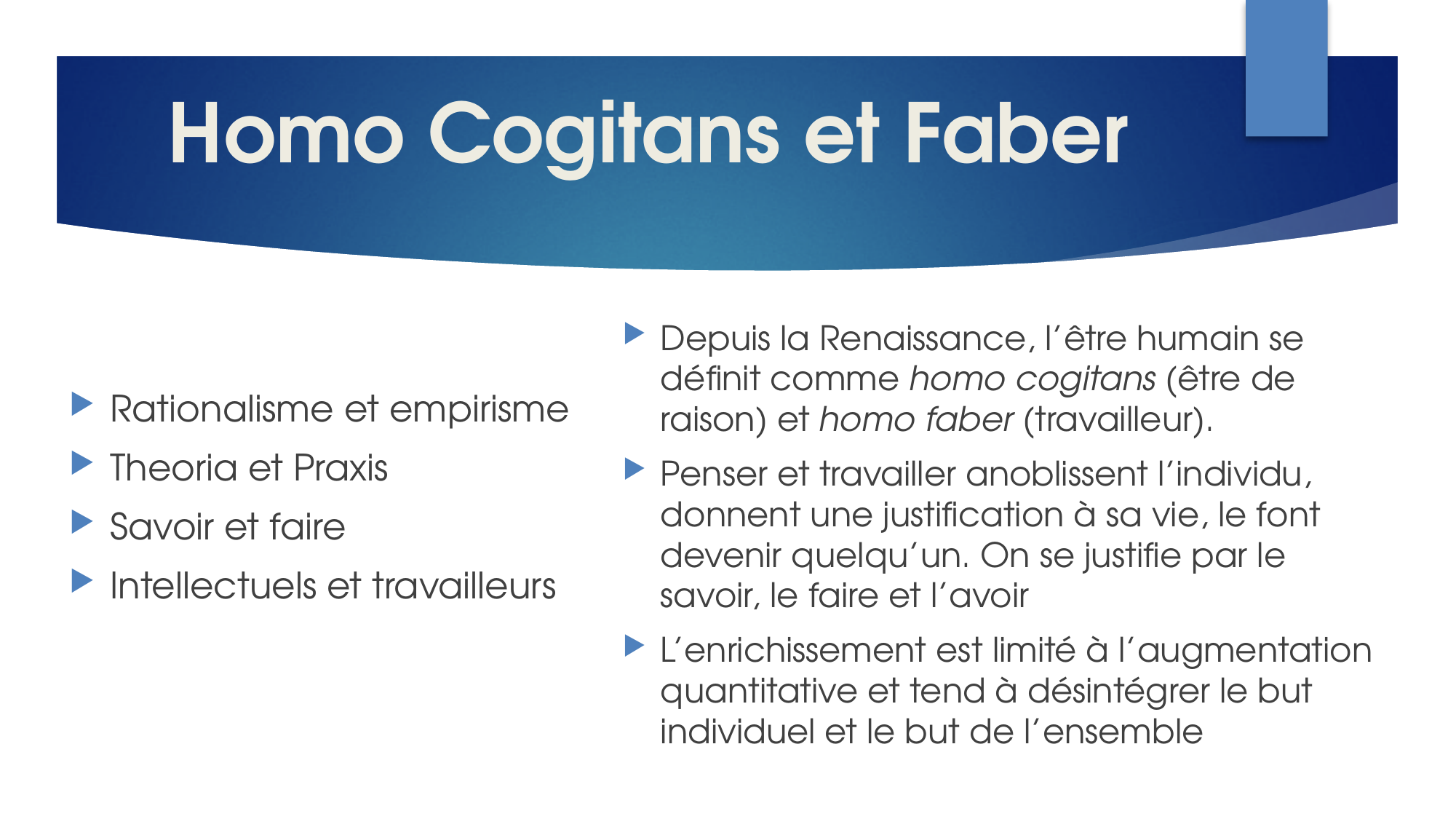

# Homo Cogitans et Faber
Depuis la Renaissance, l’être humain se définit comme homo cogitans (être de raison) et homo faber (travailleur).
Penser et travailler anoblissent l’individu, donnent une justification à sa vie, le font devenir quelqu’un. On se justifie par le savoir, le faire et l’avoir
L’enrichissement est limité à l’augmentation quantitative et tend à désintégrer le but individuel et le but de l’ensemble

Rationalisme et empirisme
Theoria et Praxis
Savoir et faire
Intellectuels et travailleurs